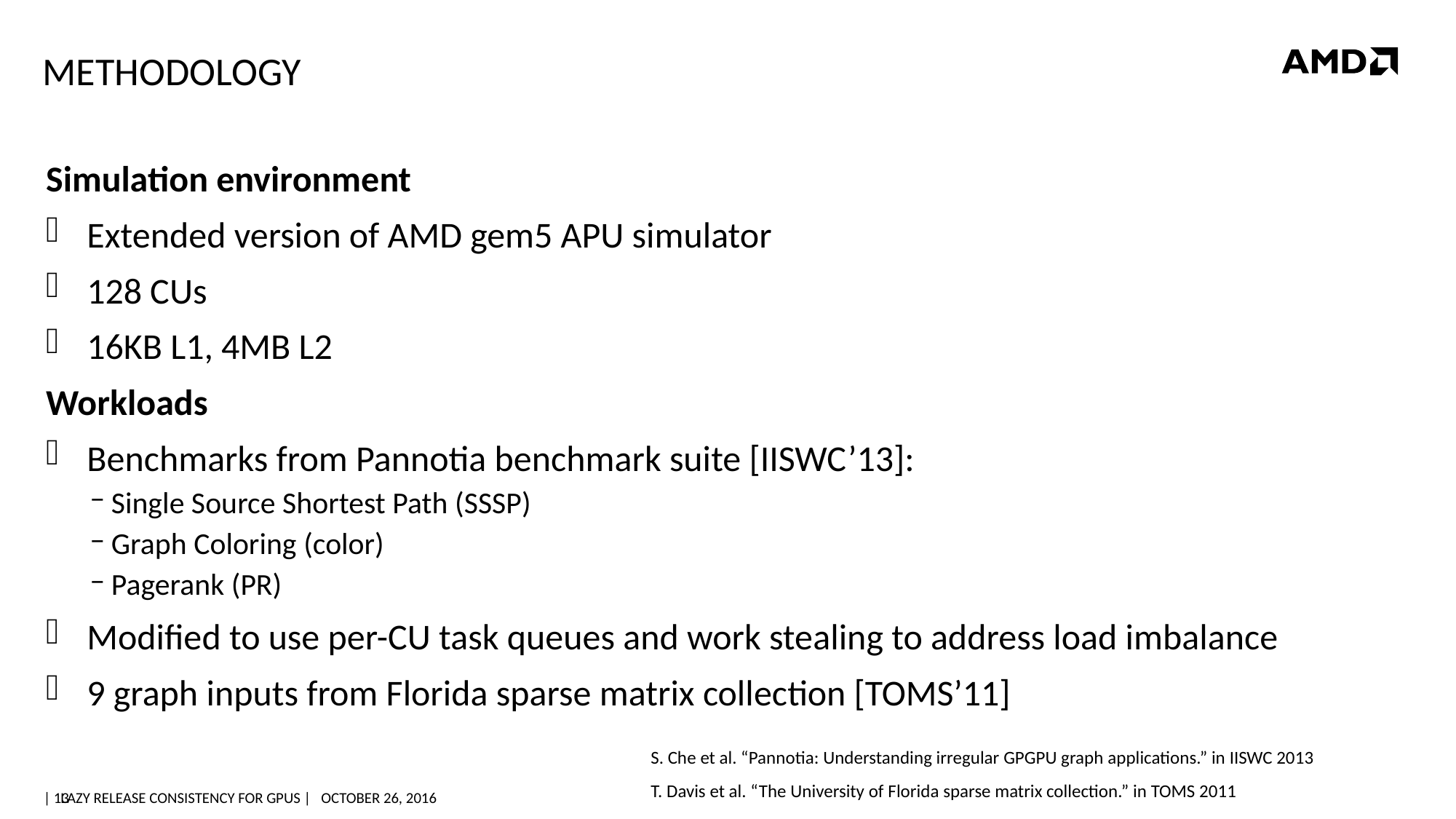

# Methodology

Simulation environment
Extended version of AMD gem5 APU simulator
128 CUs
16KB L1, 4MB L2
Workloads
Benchmarks from Pannotia benchmark suite [IISWC’13]:
Single Source Shortest Path (SSSP)
Graph Coloring (color)
Pagerank (PR)
Modified to use per-CU task queues and work stealing to address load imbalance
9 graph inputs from Florida sparse matrix collection [TOMS’11]
S. Che et al. “Pannotia: Understanding irregular GPGPU graph applications.” in IISWC 2013
T. Davis et al. “The University of Florida sparse matrix collection.” in TOMS 2011